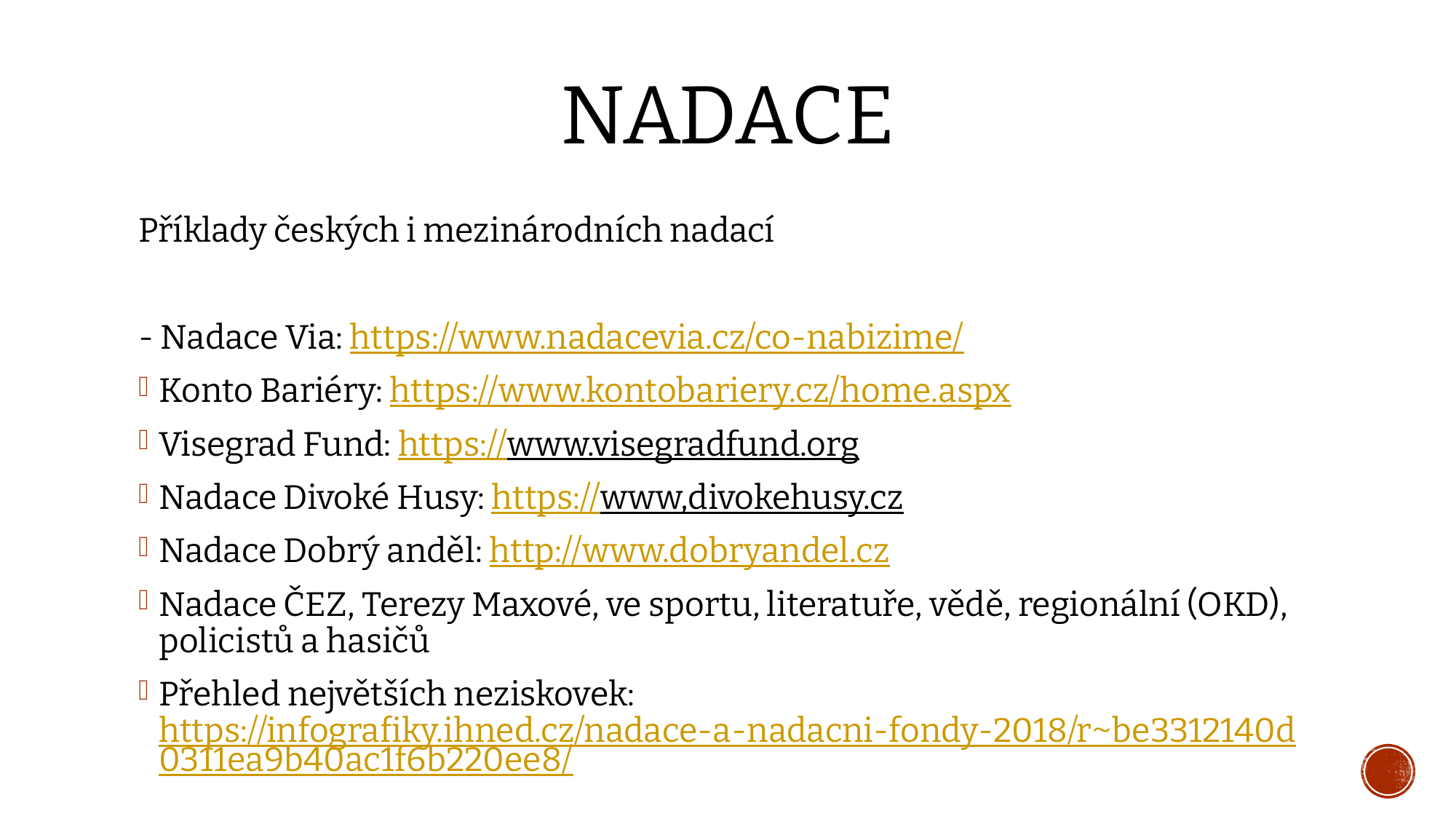

# Nadace

Příklady českých i mezinárodních nadací

- Nadace Via: https://www.nadacevia.cz/co-nabizime/
Konto Bariéry: https://www.kontobariery.cz/home.aspx
Visegrad Fund: https://www.visegradfund.org
Nadace Divoké Husy: https://www,divokehusy.cz
Nadace Dobrý anděl: http://www.dobryandel.cz
Nadace ČEZ, Terezy Maxové, ve sportu, literatuře, vědě, regionální (OKD), policistů a hasičů
Přehled největších neziskovek: https://infografiky.ihned.cz/nadace-a-nadacni-fondy-2018/r~be3312140d0311ea9b40ac1f6b220ee8/